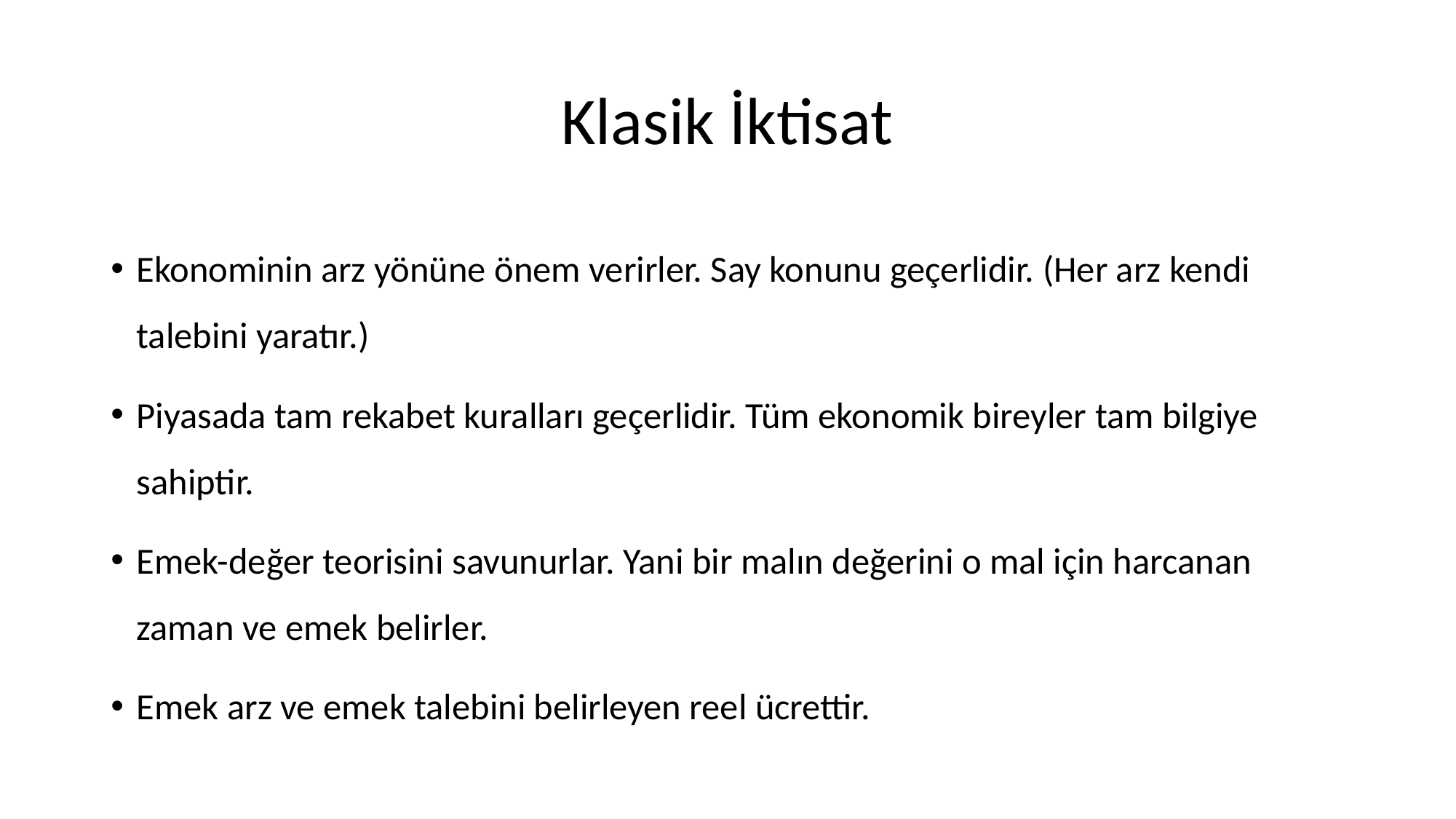

# Klasik İktisat
Ekonominin arz yönüne önem verirler. Say konunu geçerlidir. (Her arz kendi talebini yaratır.)
Piyasada tam rekabet kuralları geçerlidir. Tüm ekonomik bireyler tam bilgiye sahiptir.
Emek-değer teorisini savunurlar. Yani bir malın değerini o mal için harcanan zaman ve emek belirler.
Emek arz ve emek talebini belirleyen reel ücrettir.